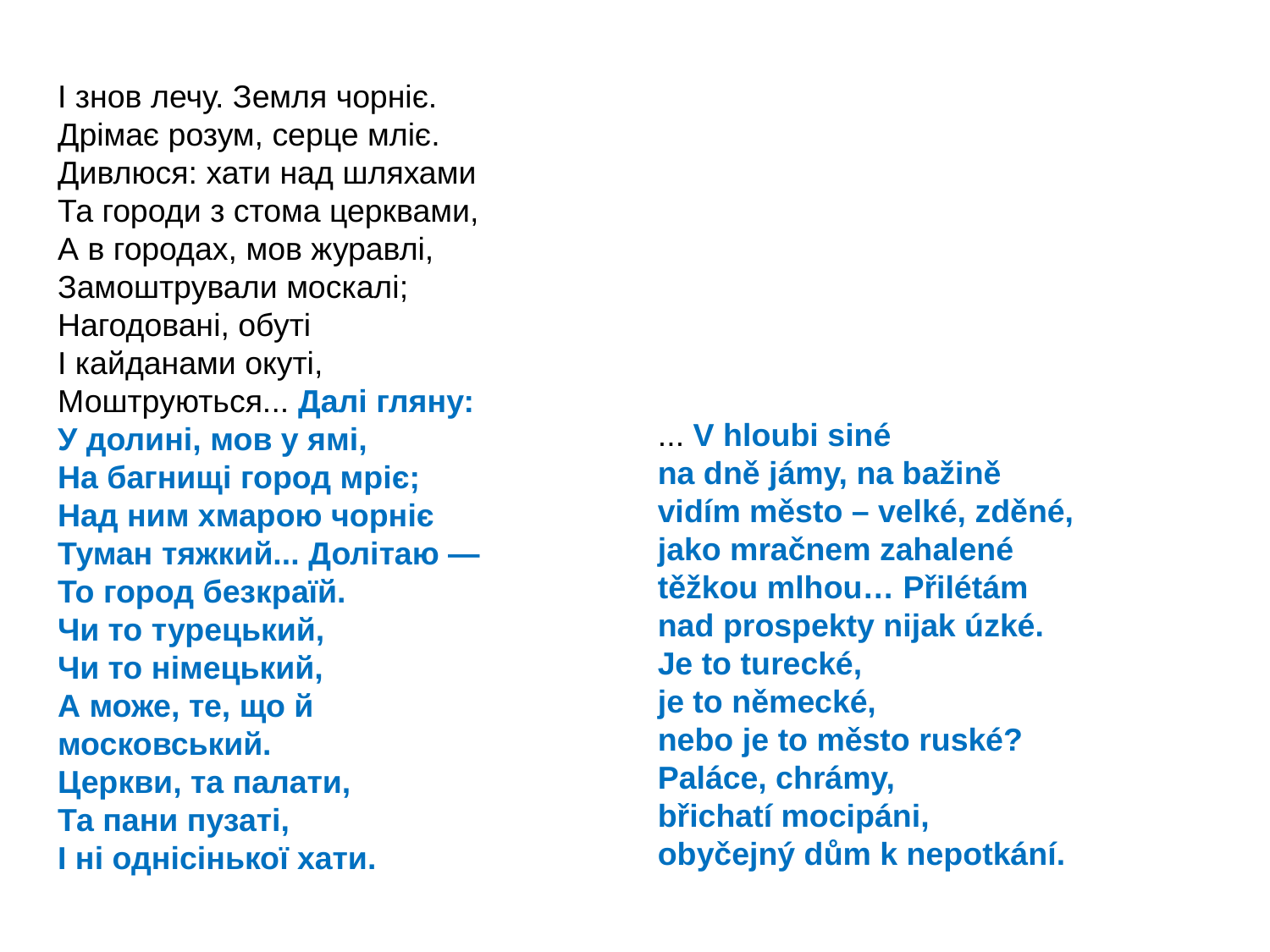

І знов лечу. Земля чорніє.
Дрімає розум, серце мліє.
Дивлюся: хати над шляхами
Та городи з стома церквами,
А в городах, мов журавлі,
Замоштрували москалі;
Нагодовані, обуті
І кайданами окуті,
Моштруються... Далі гляну:
У долині, мов у ямі,
На багнищі город мріє;
Над ним хмарою чорніє
Туман тяжкий... Долітаю —
То город безкраїй.
Чи то турецький,
Чи то німецький,
А може, те, що й московський.
Церкви, та палати,
Та пани пузаті,
І ні однісінької хати.
... V hloubi siné
na dně jámy, na bažině
vidím město – velké, zděné,
jako mračnem zahalené
těžkou mlhou… Přilétám
nad prospekty nijak úzké.
Je to turecké,
je to německé,
nebo je to město ruské?
Paláce, chrámy,
břichatí mocipáni,
obyčejný dům k nepotkání.